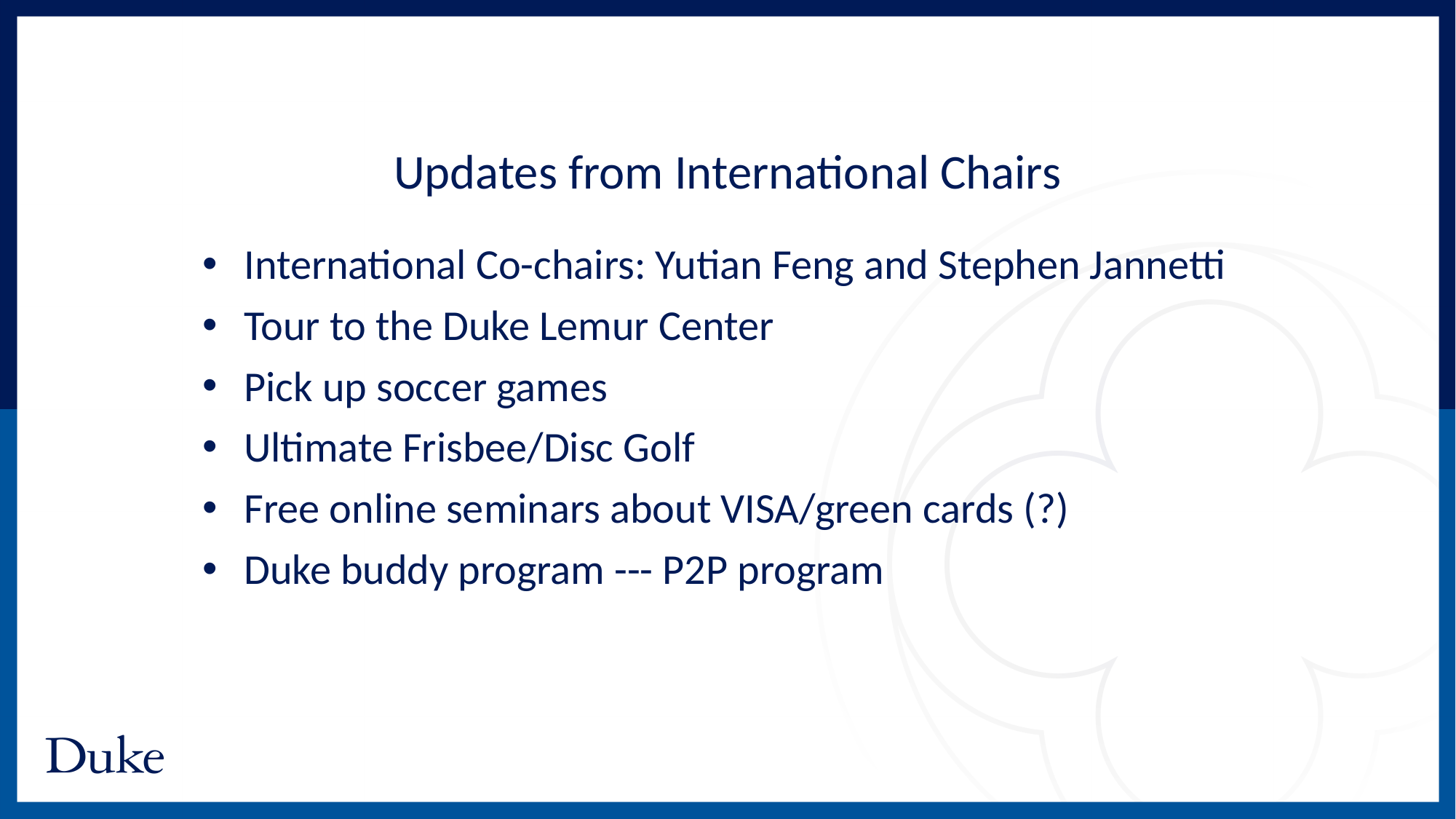

Updates from International Chairs
International Co-chairs: Yutian Feng and Stephen Jannetti
Tour to the Duke Lemur Center
Pick up soccer games
Ultimate Frisbee/Disc Golf
Free online seminars about VISA/green cards (?)
Duke buddy program --- P2P program